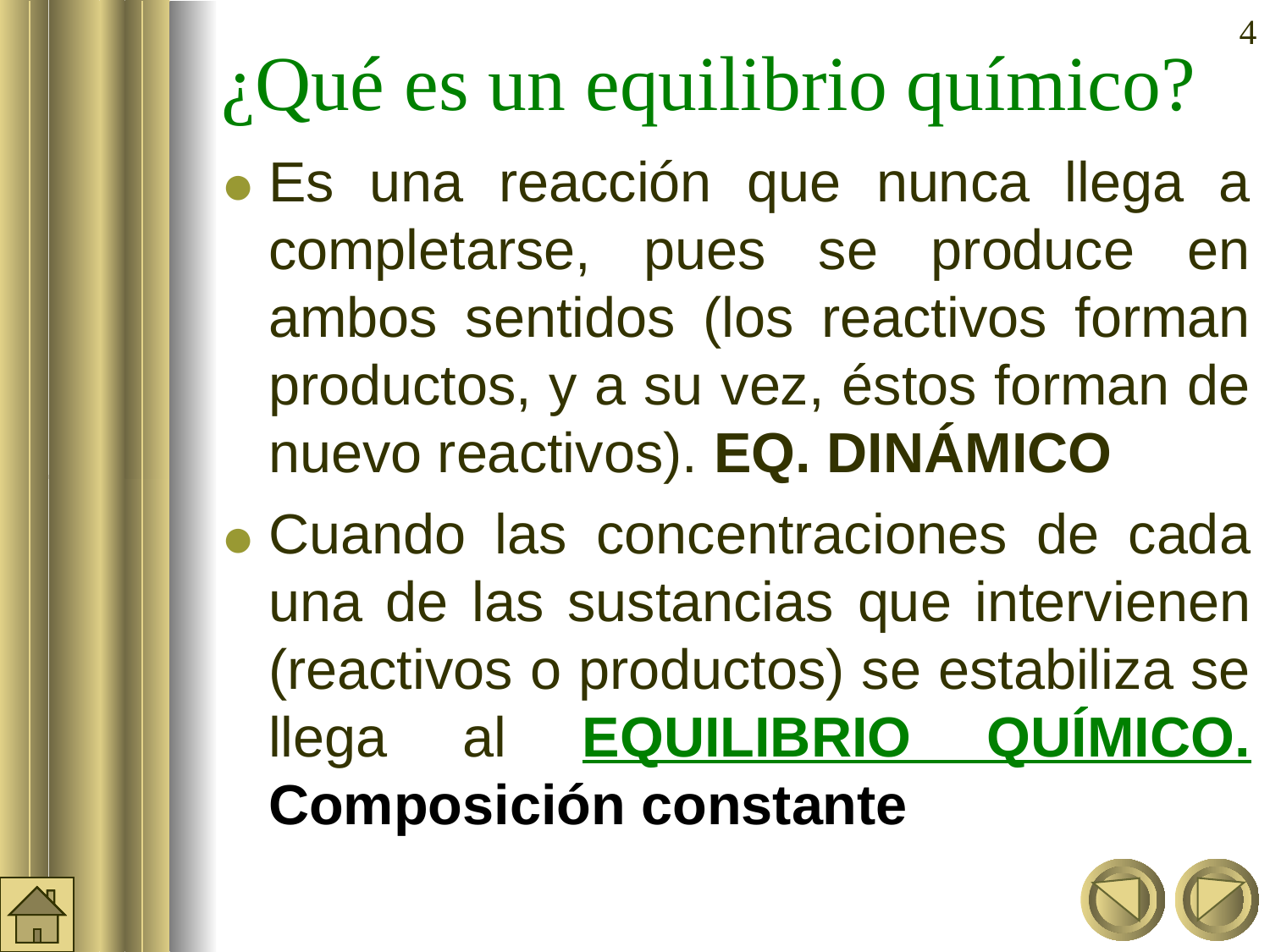

¿Qué es un equilibrio químico?
4
Es una reacción que nunca llega a completarse, pues se produce en ambos sentidos (los reactivos forman productos, y a su vez, éstos forman de nuevo reactivos). EQ. DINÁMICO
Cuando las concentraciones de cada una de las sustancias que intervienen (reactivos o productos) se estabiliza se llega al EQUILIBRIO QUÍMICO. Composición constante